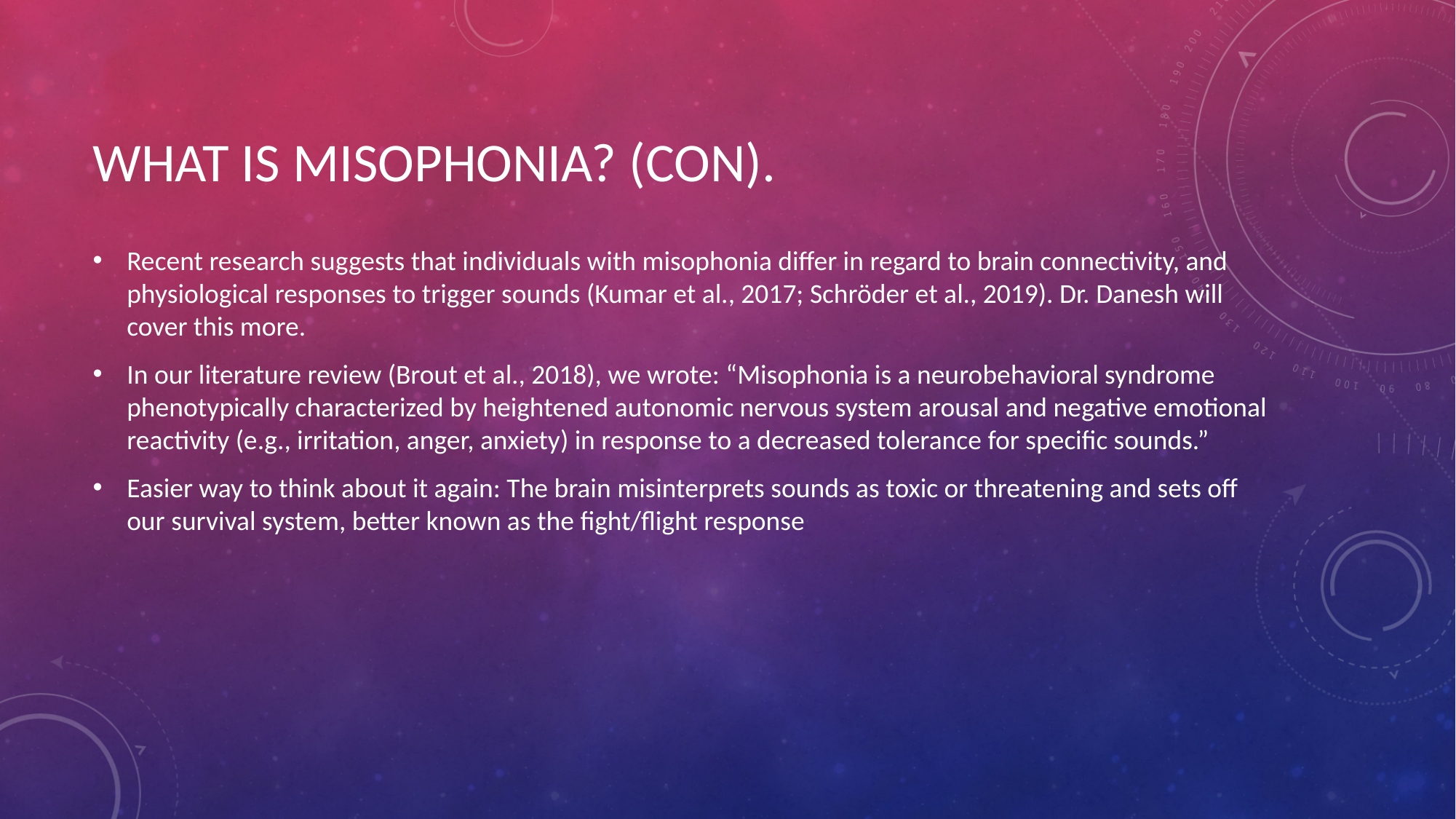

# What is Misophonia? (con).
Recent research suggests that individuals with misophonia differ in regard to brain connectivity, and physiological responses to trigger sounds (Kumar et al., 2017; Schröder et al., 2019). Dr. Danesh will cover this more.
In our literature review (Brout et al., 2018), we wrote: “Misophonia is a neurobehavioral syndrome phenotypically characterized by heightened autonomic nervous system arousal and negative emotional reactivity (e.g., irritation, anger, anxiety) in response to a decreased tolerance for specific sounds.”
Easier way to think about it again: The brain misinterprets sounds as toxic or threatening and sets off our survival system, better known as the fight/flight response